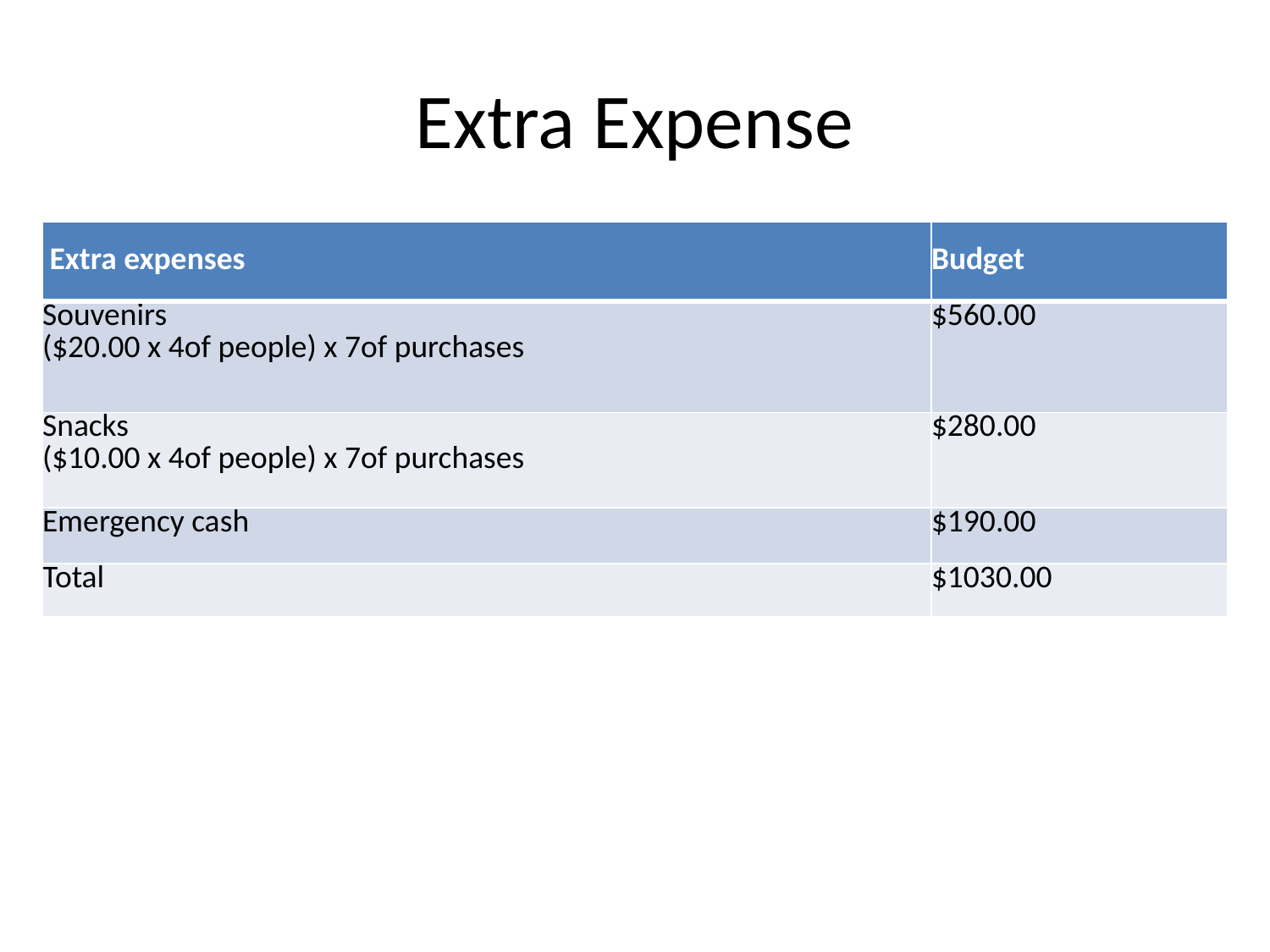

# Extra Expense
| Extra expenses | Budget |
| --- | --- |
| Souvenirs ($20.00 x 4of people) x 7of purchases | $560.00 |
| Snacks ($10.00 x 4of people) x 7of purchases | $280.00 |
| Emergency cash | $190.00 |
| Total | $1030.00 |